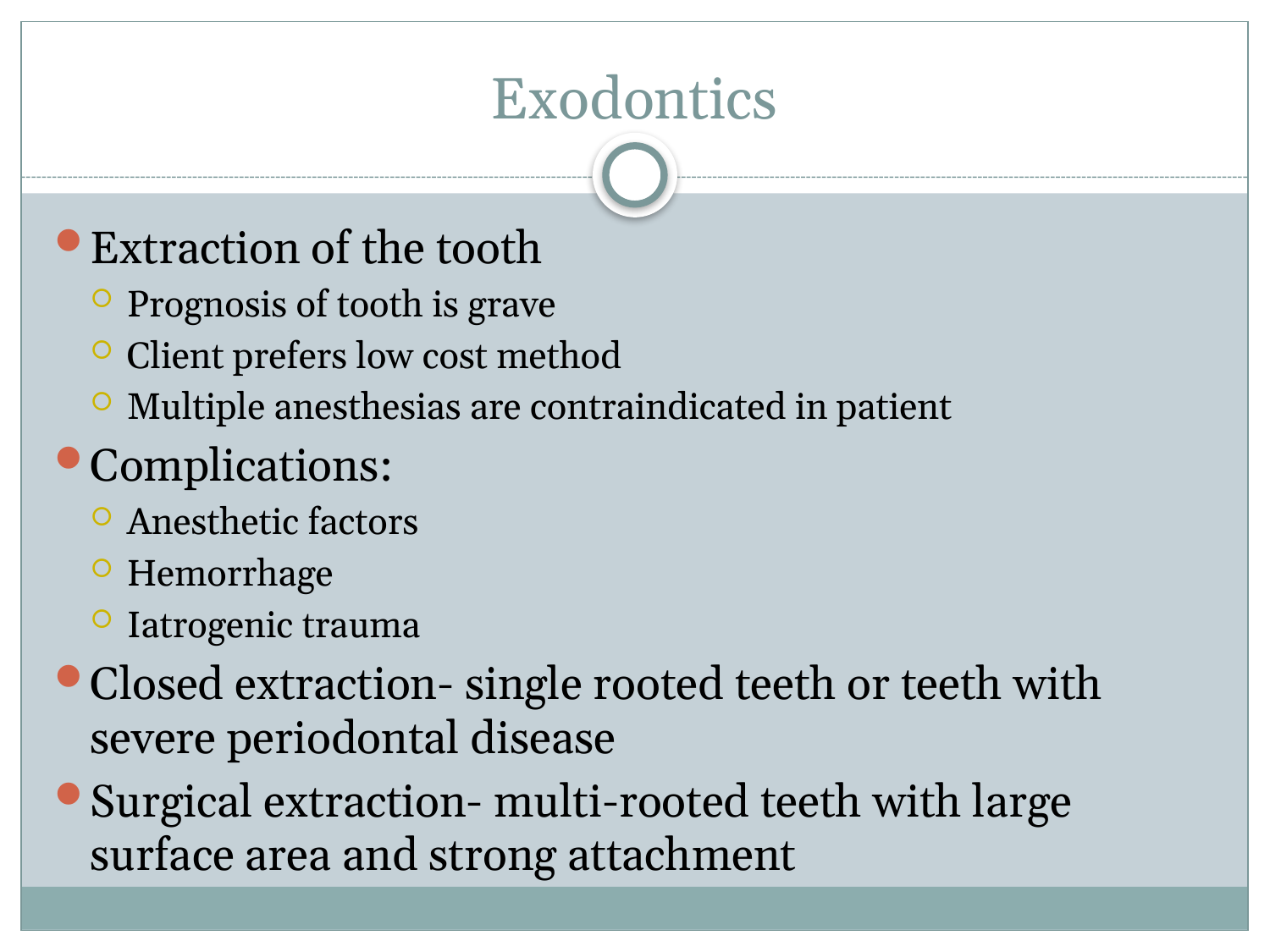

# Exodontics
Extraction of the tooth
Prognosis of tooth is grave
Client prefers low cost method
Multiple anesthesias are contraindicated in patient
Complications:
Anesthetic factors
Hemorrhage
Iatrogenic trauma
Closed extraction- single rooted teeth or teeth with severe periodontal disease
Surgical extraction- multi-rooted teeth with large surface area and strong attachment